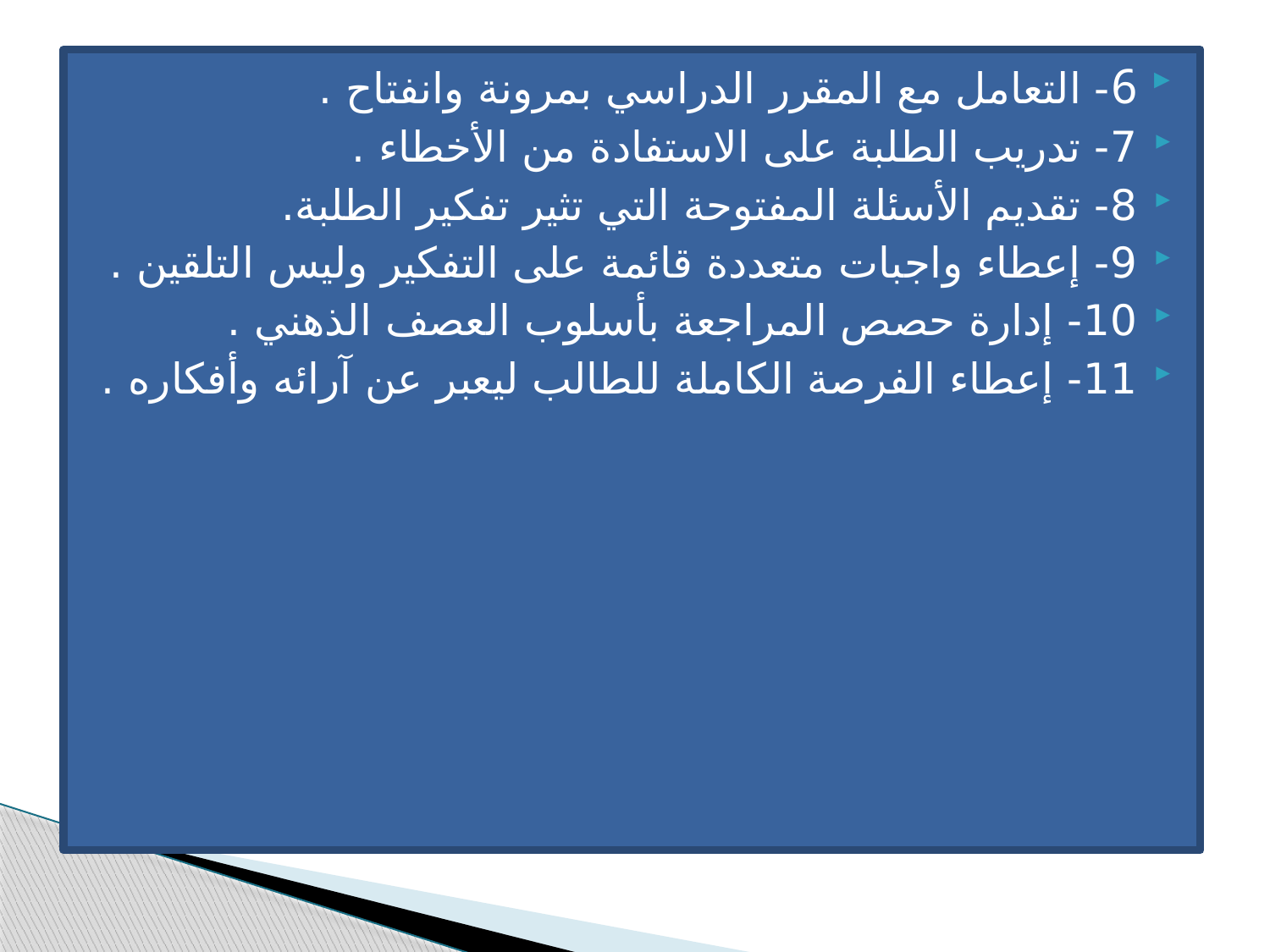

6- التعامل مع المقرر الدراسي بمرونة وانفتاح .
7- تدريب الطلبة على الاستفادة من الأخطاء .
8- تقديم الأسئلة المفتوحة التي تثير تفكير الطلبة.
9- إعطاء واجبات متعددة قائمة على التفكير وليس التلقين .
10- إدارة حصص المراجعة بأسلوب العصف الذهني .
11- إعطاء الفرصة الكاملة للطالب ليعبر عن آرائه وأفكاره .